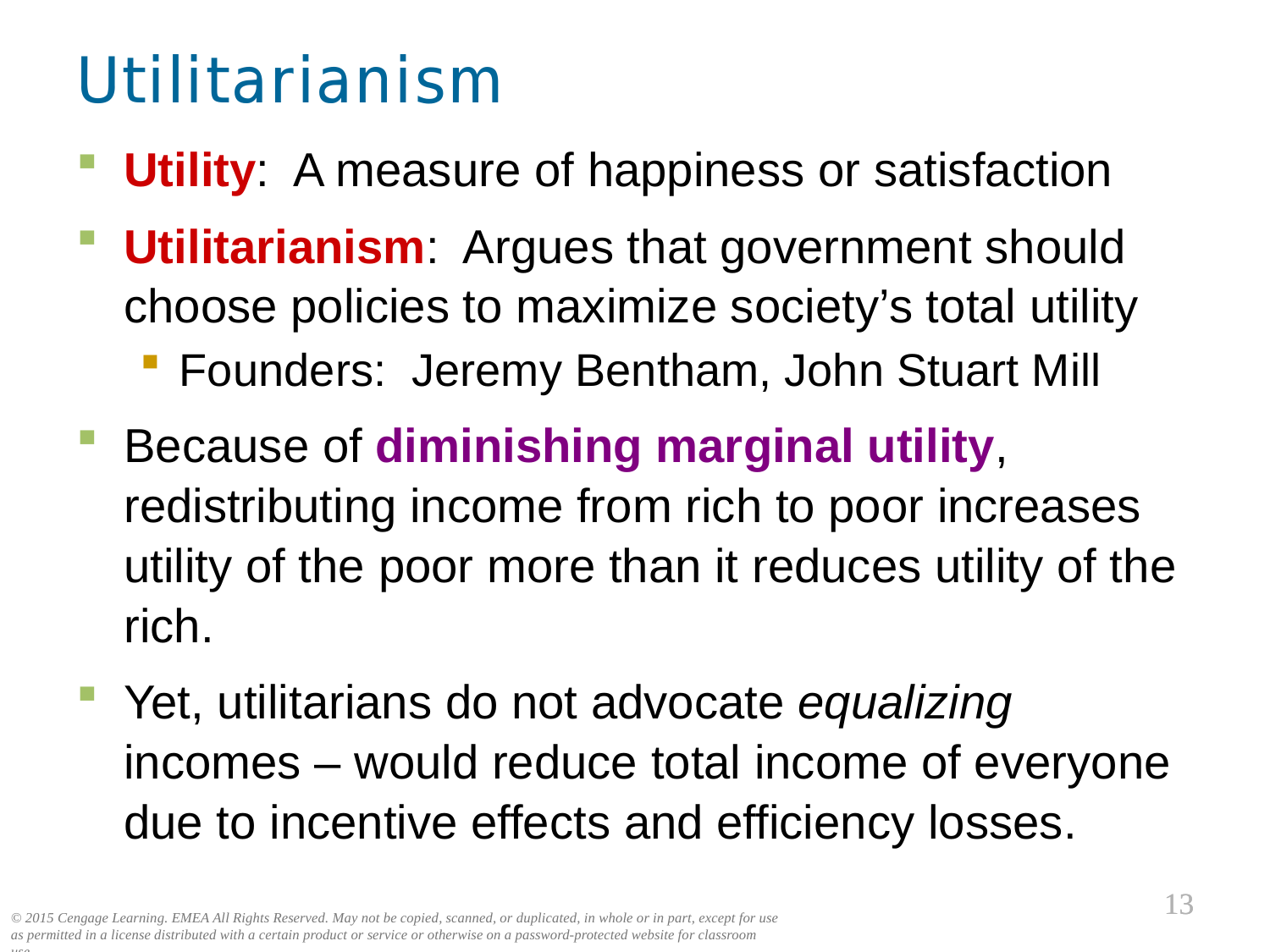

Utilitarianism
0
Utility:  A measure of happiness or satisfaction
Utilitarianism:  Argues that government should choose policies to maximize society’s total utility
Founders:  Jeremy Bentham, John Stuart Mill
Because of diminishing marginal utility, redistributing income from rich to poor increases utility of the poor more than it reduces utility of the rich.
Yet, utilitarians do not advocate equalizing incomes – would reduce total income of everyone due to incentive effects and efficiency losses.